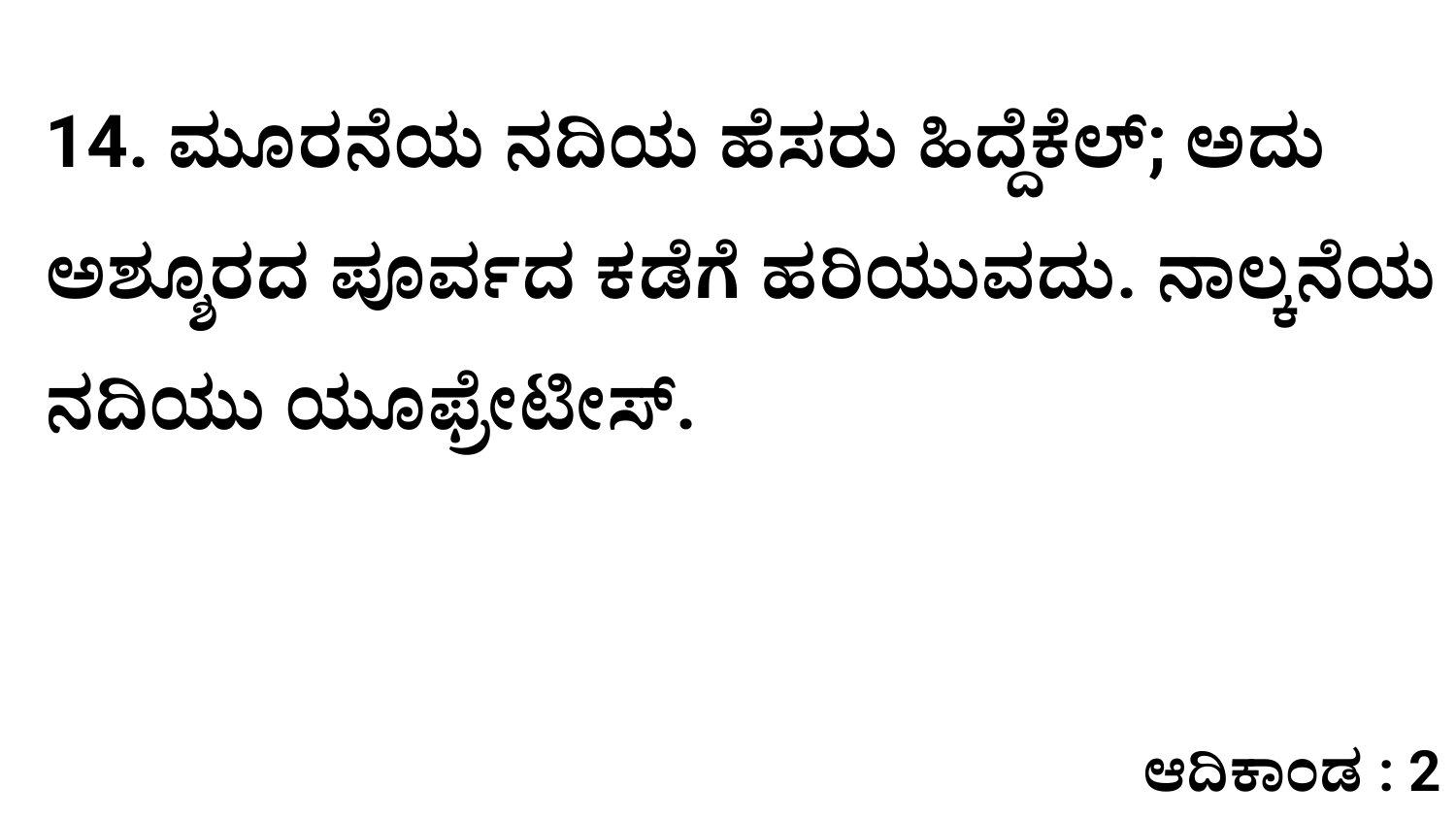

14. ಮೂರನೆಯ ನದಿಯ ಹೆಸರು ಹಿದ್ದೆಕೆಲ್‌; ಅದು ಅಶ್ಶೂರದ ಪೂರ್ವದ ಕಡೆಗೆ ಹರಿಯುವದು. ನಾಲ್ಕನೆಯ ನದಿಯು ಯೂಫ್ರೇಟೀಸ್‌.
ಆದಿಕಾಂಡ : 2